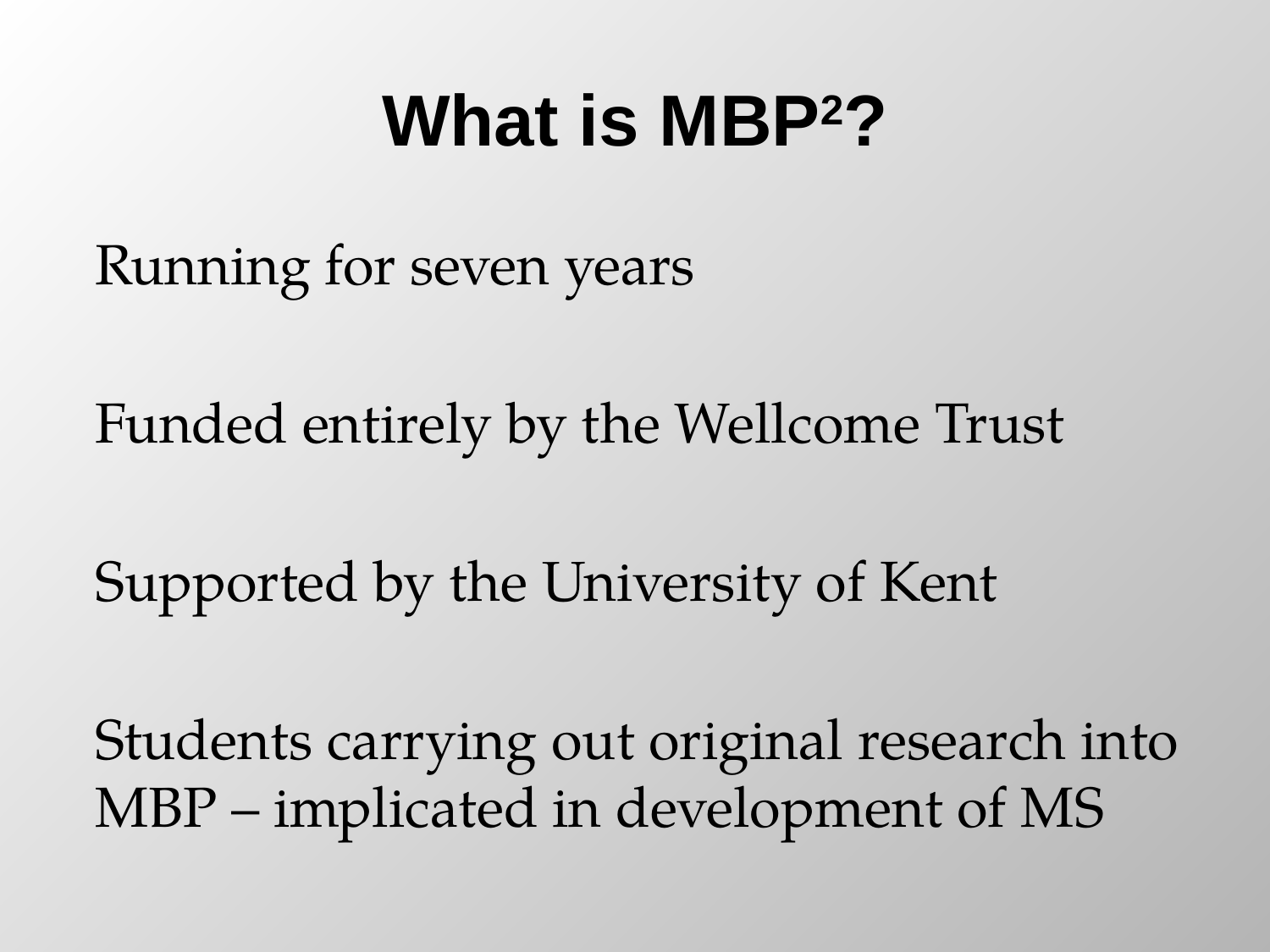

# What is MBP2?
Running for seven years

Funded entirely by the Wellcome Trust

Supported by the University of Kent

Students carrying out original research into MBP – implicated in development of MS